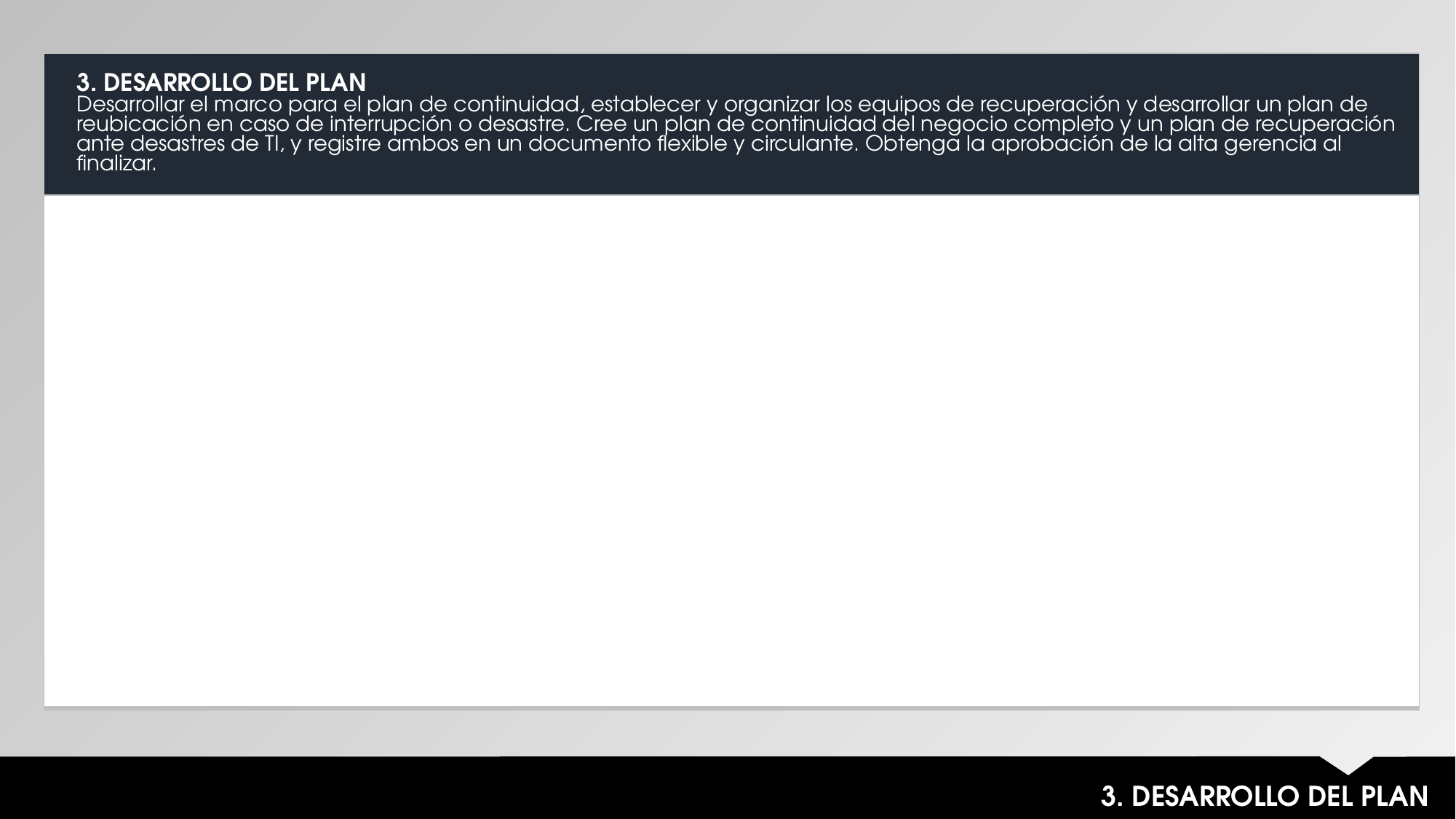

| 3. DESARROLLO DEL PLAN Desarrollar el marco para el plan de continuidad, establecer y organizar los equipos de recuperación y desarrollar un plan de reubicación en caso de interrupción o desastre. Cree un plan de continuidad del negocio completo y un plan de recuperación ante desastres de TI, y registre ambos en un documento flexible y circulante. Obtenga la aprobación de la alta gerencia al finalizar. |
| --- |
|  |

3. DESARROLLO DEL PLAN